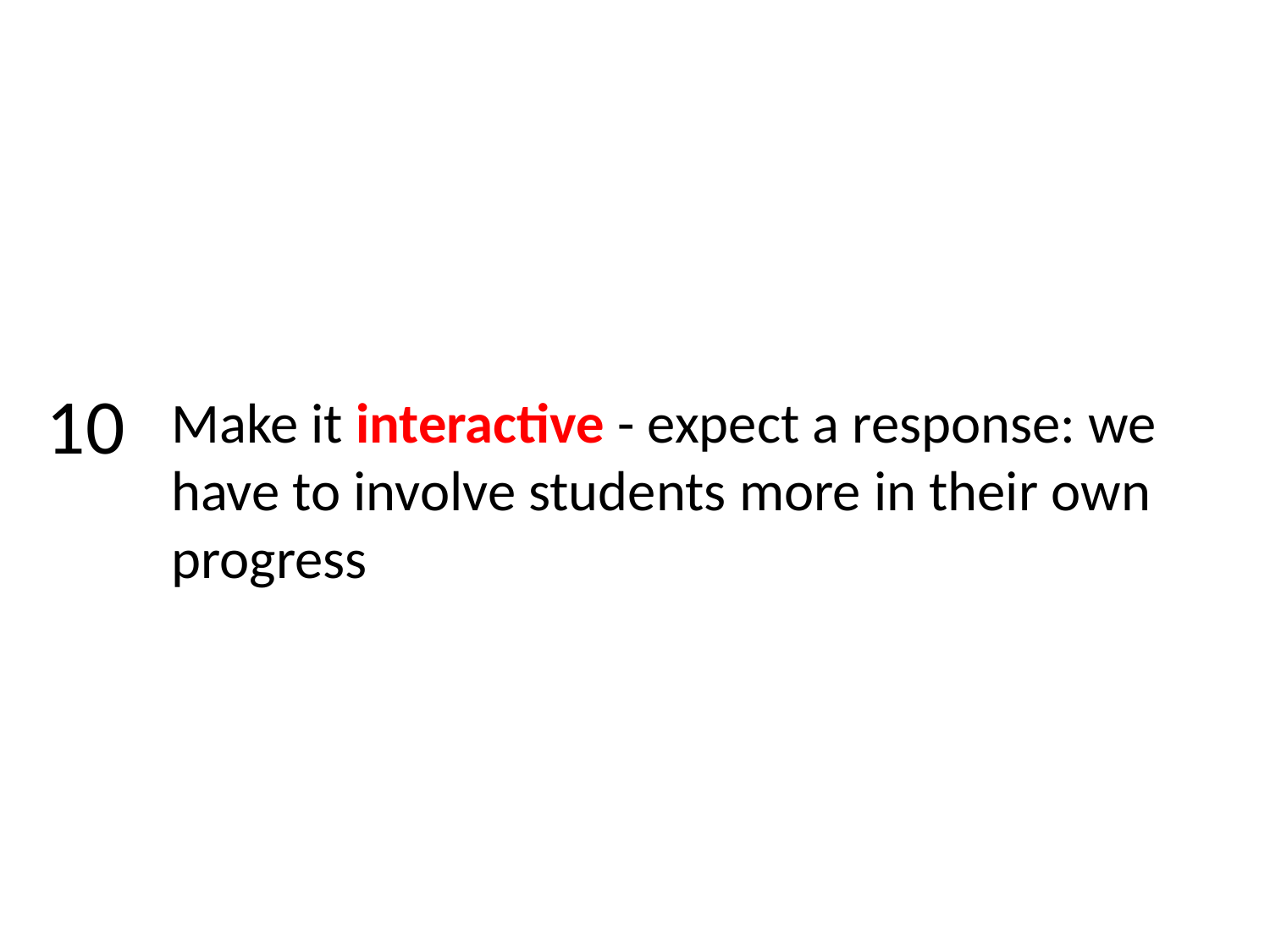

10
Make it interactive - expect a response: we have to involve students more in their own progress